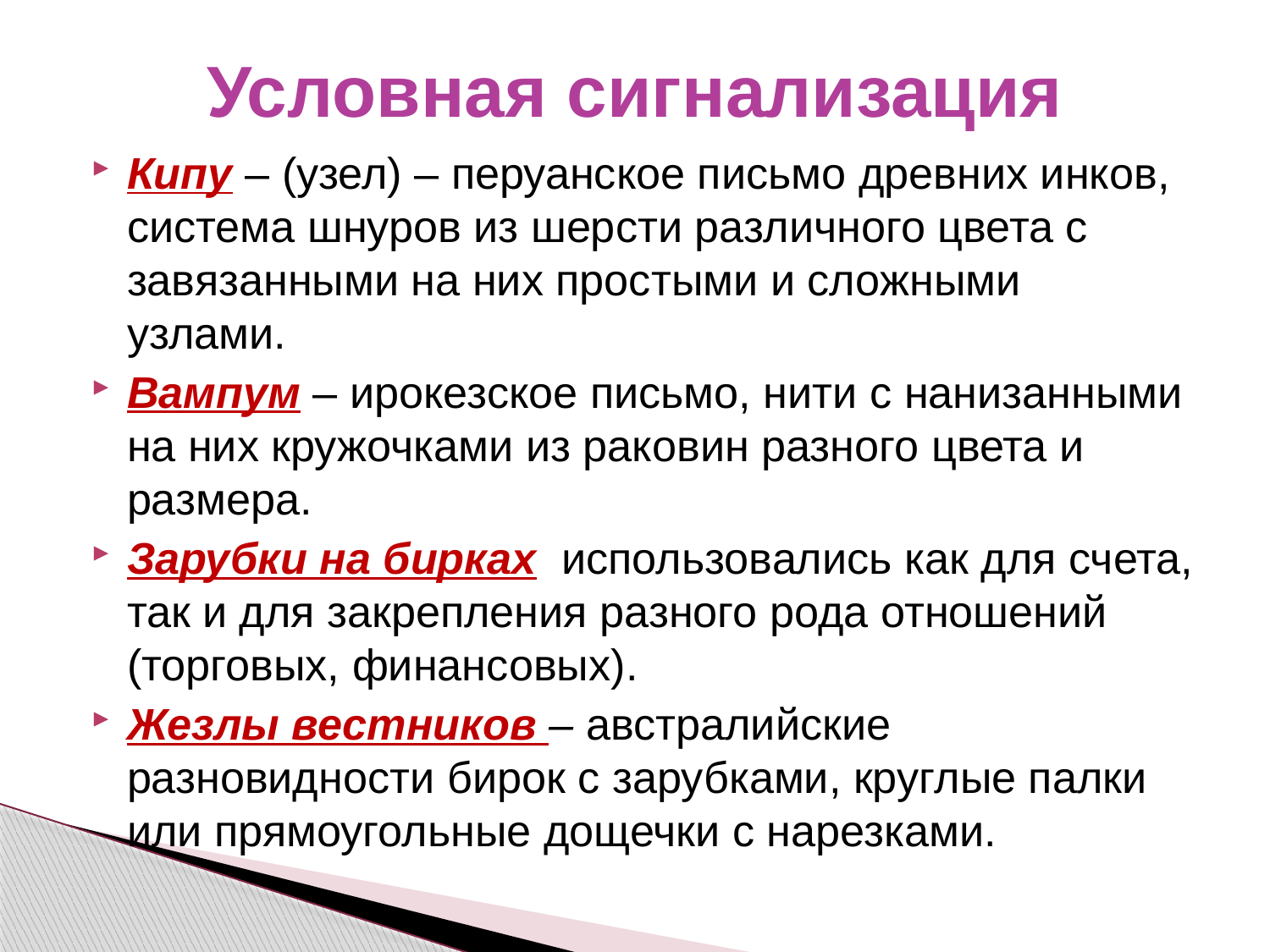

# Условная сигнализация
Кипу – (узел) – перуанское письмо древних инков, система шнуров из шерсти различного цвета с завязанными на них простыми и сложными узлами.
Вампум – ирокезское письмо, нити с нанизанными на них кружочками из раковин разного цвета и размера.
Зарубки на бирках  использовались как для счета, так и для закрепления разного рода отношений (торговых, финансовых).
Жезлы вестников – австралийские разновидности бирок с зарубками, круглые палки или прямоугольные дощечки с нарезками.